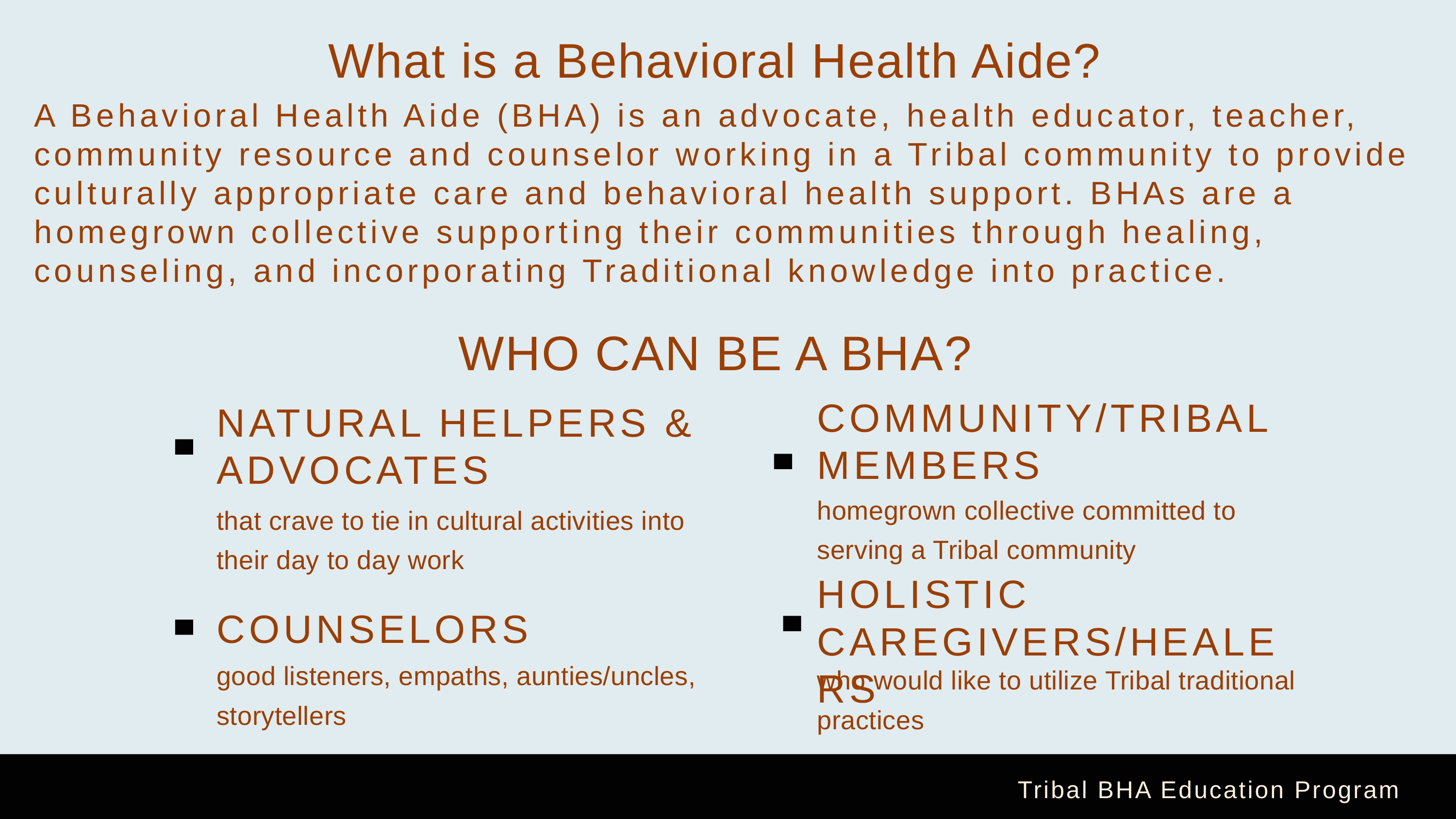

What is a Behavioral Health Aide?
A Behavioral Health Aide (BHA) is an advocate, health educator, teacher, community resource and counselor working in a Tribal community to provide culturally appropriate care and behavioral health support. BHAs are a homegrown collective supporting their communities through healing, counseling, and incorporating Traditional knowledge into practice.
WHO CAN BE A BHA?
COMMUNITY/TRIBAL MEMBERS
homegrown collective committed to serving a Tribal community
NATURAL HELPERS & ADVOCATES
that crave to tie in cultural activities into their day to day work

HOLISTIC CAREGIVERS/HEALERS
who would like to utilize Tribal traditional practices
COUNSELORS
good listeners, empaths, aunties/uncles, storytellers

Tribal BHA Education Program